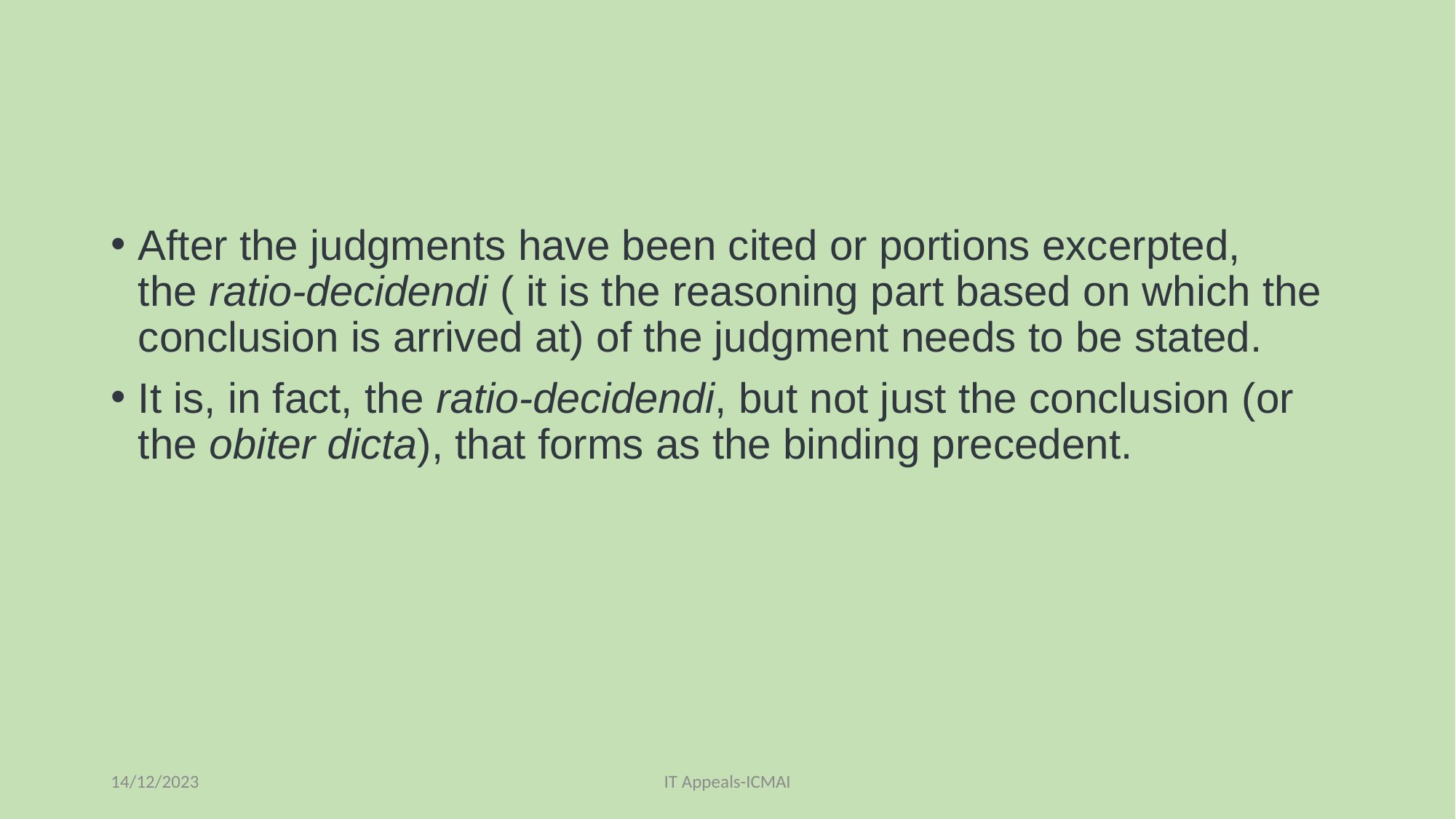

#
After the judgments have been cited or portions excerpted, the ratio-decidendi ( it is the reasoning part based on which the conclusion is arrived at) of the judgment needs to be stated.
It is, in fact, the ratio-decidendi, but not just the conclusion (or the obiter dicta), that forms as the binding precedent.
14/12/2023
IT Appeals-ICMAI